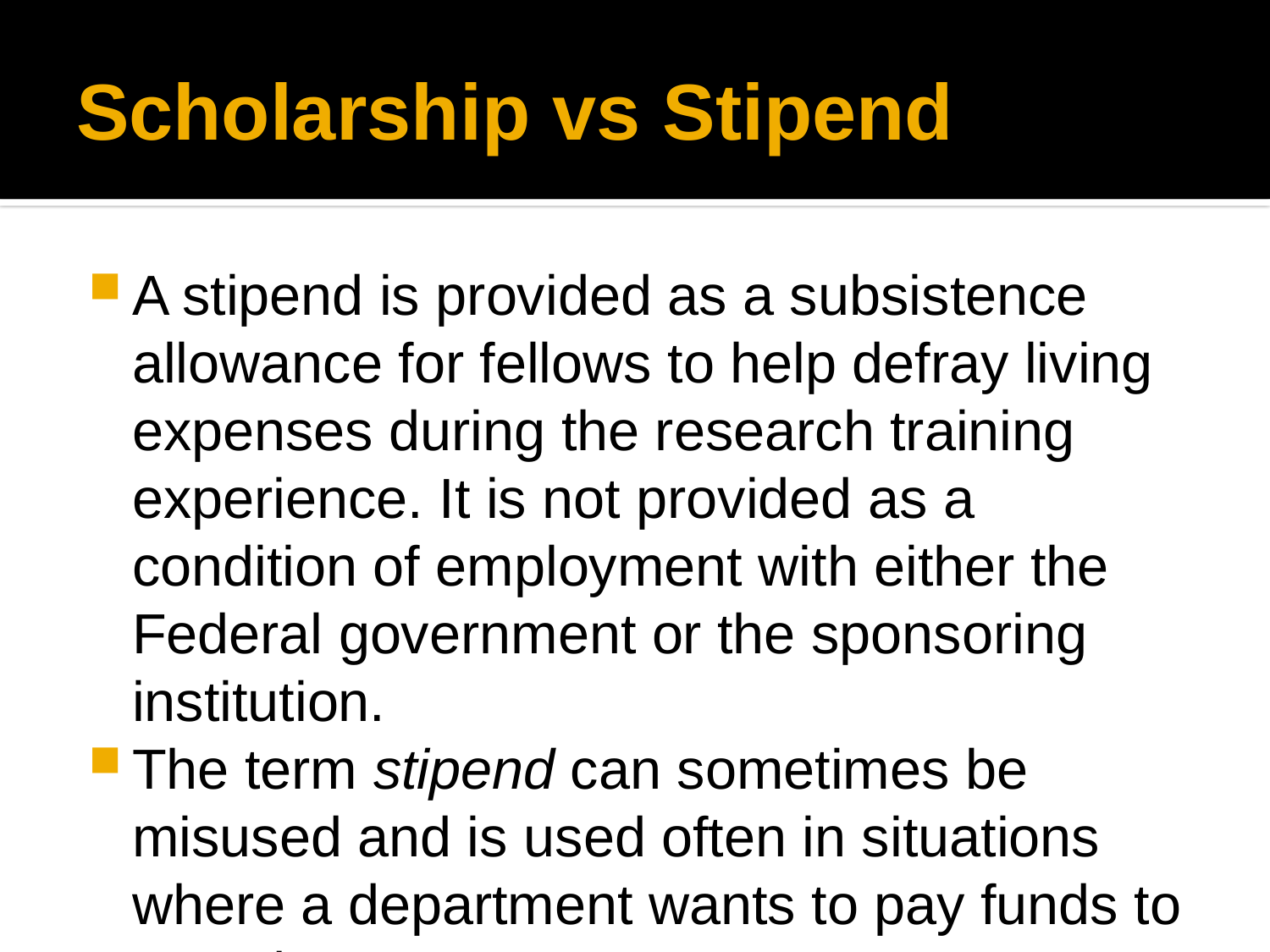

# Scholarship vs Stipend
A stipend is provided as a subsistence allowance for fellows to help defray living expenses during the research training experience. It is not provided as a condition of employment with either the Federal government or the sponsoring institution.
The term stipend can sometimes be misused and is used often in situations where a department wants to pay funds to a student.